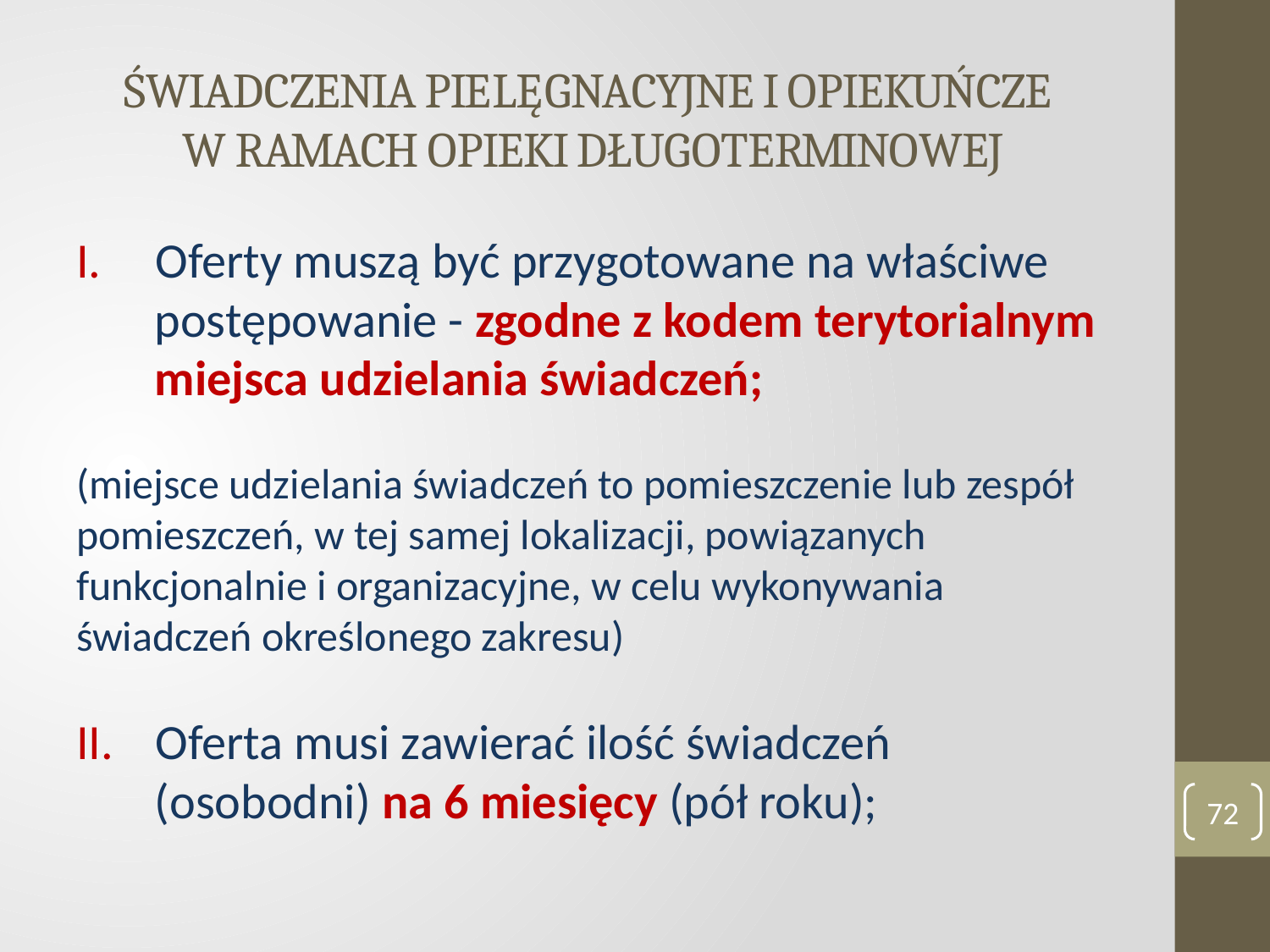

# ŚWIADCZENIA PIELĘGNACYJNE I OPIEKUŃCZE W RAMACH OPIEKI DŁUGOTERMINOWEJ
Oferty muszą być przygotowane na właściwe
       postępowanie - zgodne z kodem terytorialnym
       miejsca udzielania świadczeń;

(miejsce udzielania świadczeń to pomieszczenie lub zespół pomieszczeń, w tej samej lokalizacji, powiązanych funkcjonalnie i organizacyjne, w celu wykonywania świadczeń określonego zakresu)

Oferta musi zawierać ilość świadczeń
       (osobodni) na 6 miesięcy (pół roku);

72